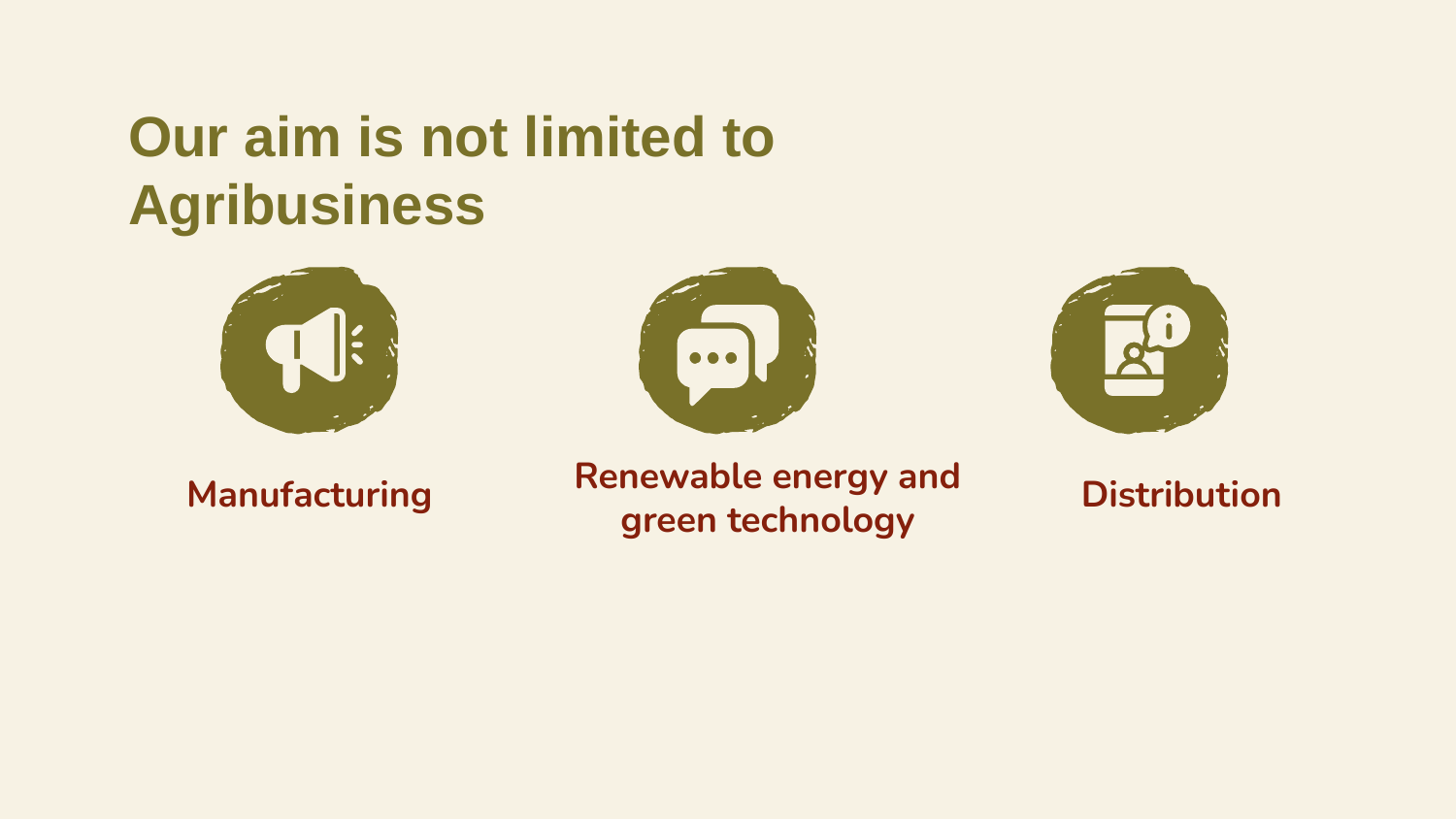

# Our aim is not limited to Agribusiness

Renewable energy and green technology
Manufacturing
Distribution